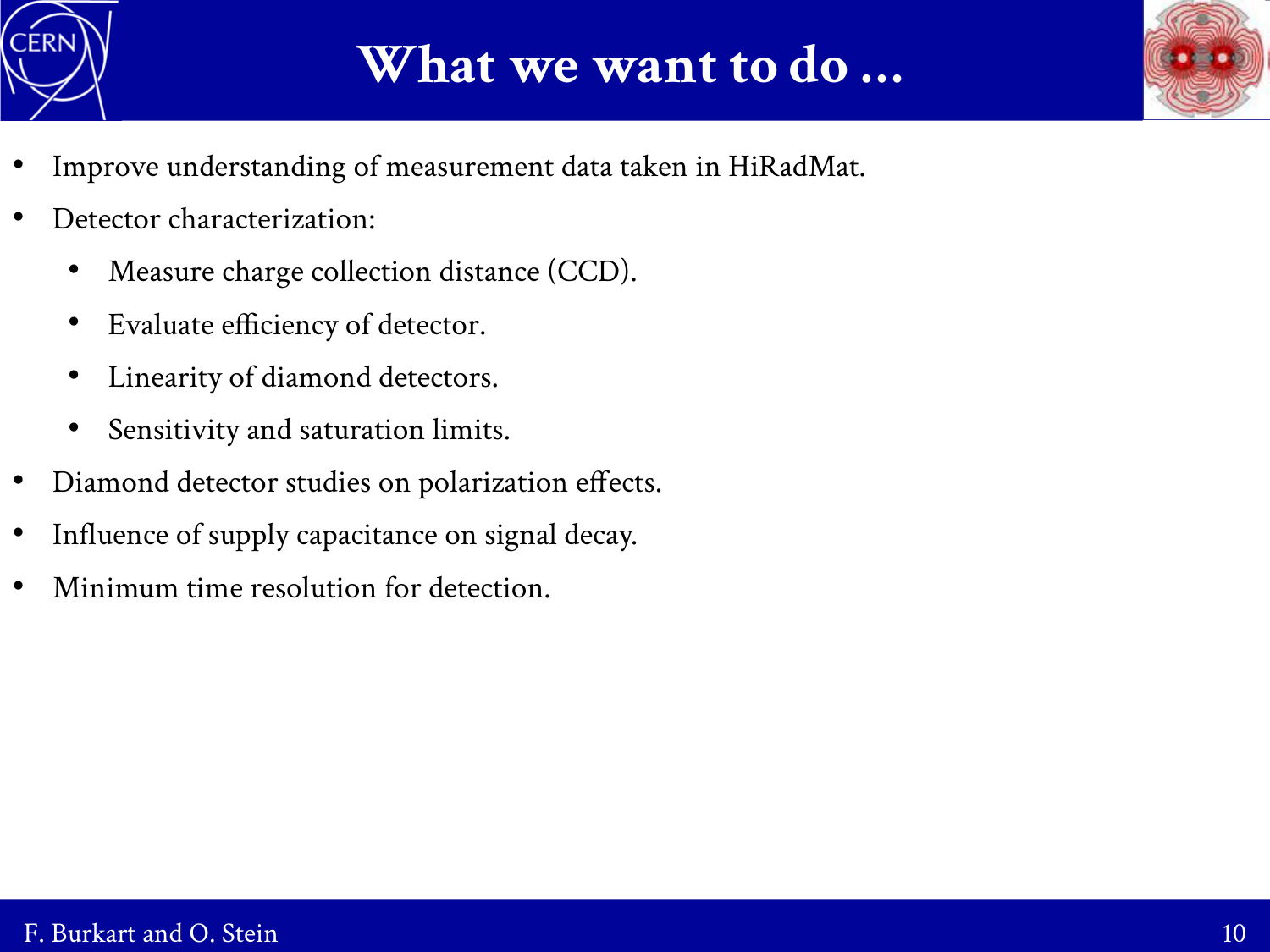

# What we want to do …
Improve understanding of measurement data taken in HiRadMat.
Detector characterization:
Measure charge collection distance (CCD).
Evaluate efficiency of detector.
Linearity of diamond detectors.
Sensitivity and saturation limits.
Diamond detector studies on polarization effects.
Influence of supply capacitance on signal decay.
Minimum time resolution for detection.

F. Burkart and O. Stein
10